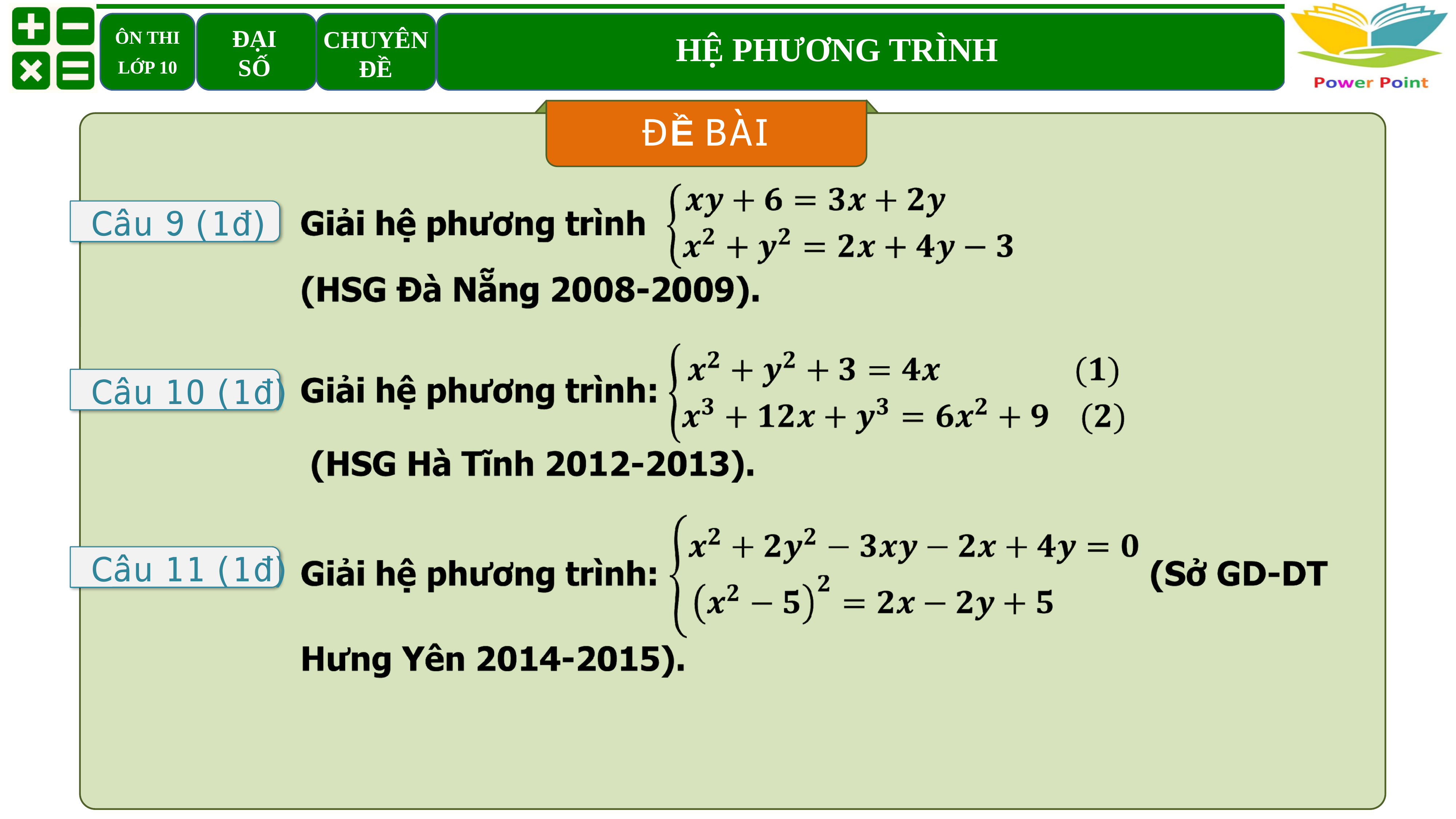

ĐỀ BÀI

Câu 9 (1đ)

Câu 10 (1đ)

Câu 11 (1đ)